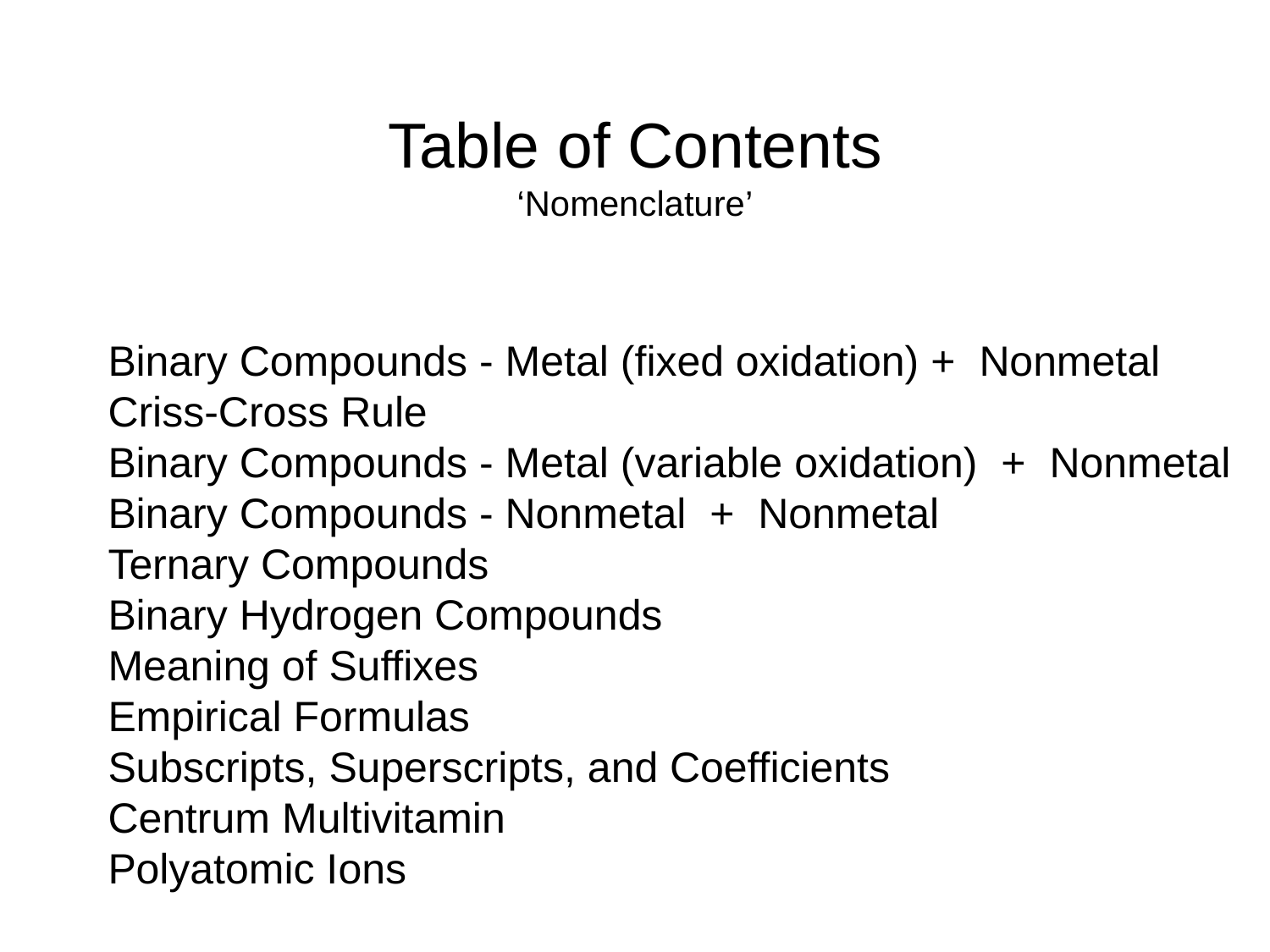

# Table of Contents ‘Nomenclature’
Binary Compounds - Metal (fixed oxidation) +  Nonmetal
Criss-Cross Rule
Binary Compounds - Metal (variable oxidation)  +  Nonmetal
Binary Compounds - Nonmetal  +  Nonmetal
Ternary Compounds
Binary Hydrogen Compounds
Meaning of Suffixes
Empirical Formulas
Subscripts, Superscripts, and Coefficients
Centrum Multivitamin
Polyatomic Ions